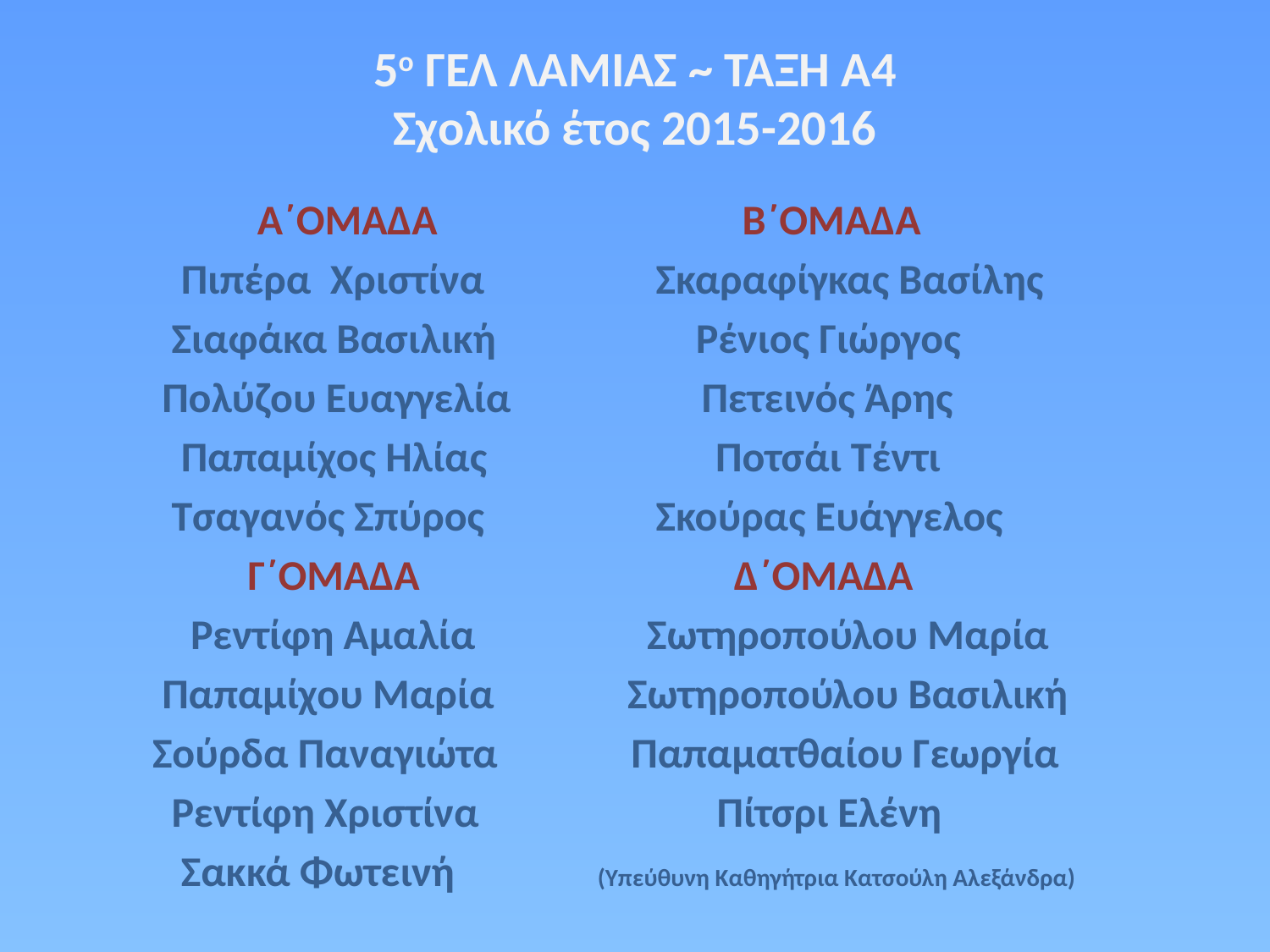

# 5ο ΓΕΛ ΛΑΜΙΑΣ ~ ΤΑΞΗ Α4 Σχολικό έτος 2015-2016
                      Α΄ΟΜΑΔΑ                                Β΄ΟΜΑΔΑ
              Πιπέρα  Χριστίνα                  Σκαραφίγκας Βασίλης
             Σιαφάκα Βασιλική                     Ρένιος Γιώργος
            Πολύζου Ευαγγελία                    Πετεινός Άρης
              Παπαμίχος Ηλίας                        Ποτσάι Τέντι
             Τσαγανός Σπύρος                  Σκούρας Ευάγγελος
                     Γ΄ΟΜΑΔΑ                                 Δ΄ΟΜΑΔΑ
               Ρεντίφη Αμαλία                  Σωτηροπούλου Μαρία
            Παπαμίχου Μαρία              Σωτηροπούλου Βασιλική
           Σούρδα Παναγιώτα              Παπαματθαίου Γεωργία
             Ρεντίφη Χριστίνα                         Πίτσρι Ελένη
              Σακκά Φωτεινή               (Υπεύθυνη Καθηγήτρια Κατσούλη Αλεξάνδρα)